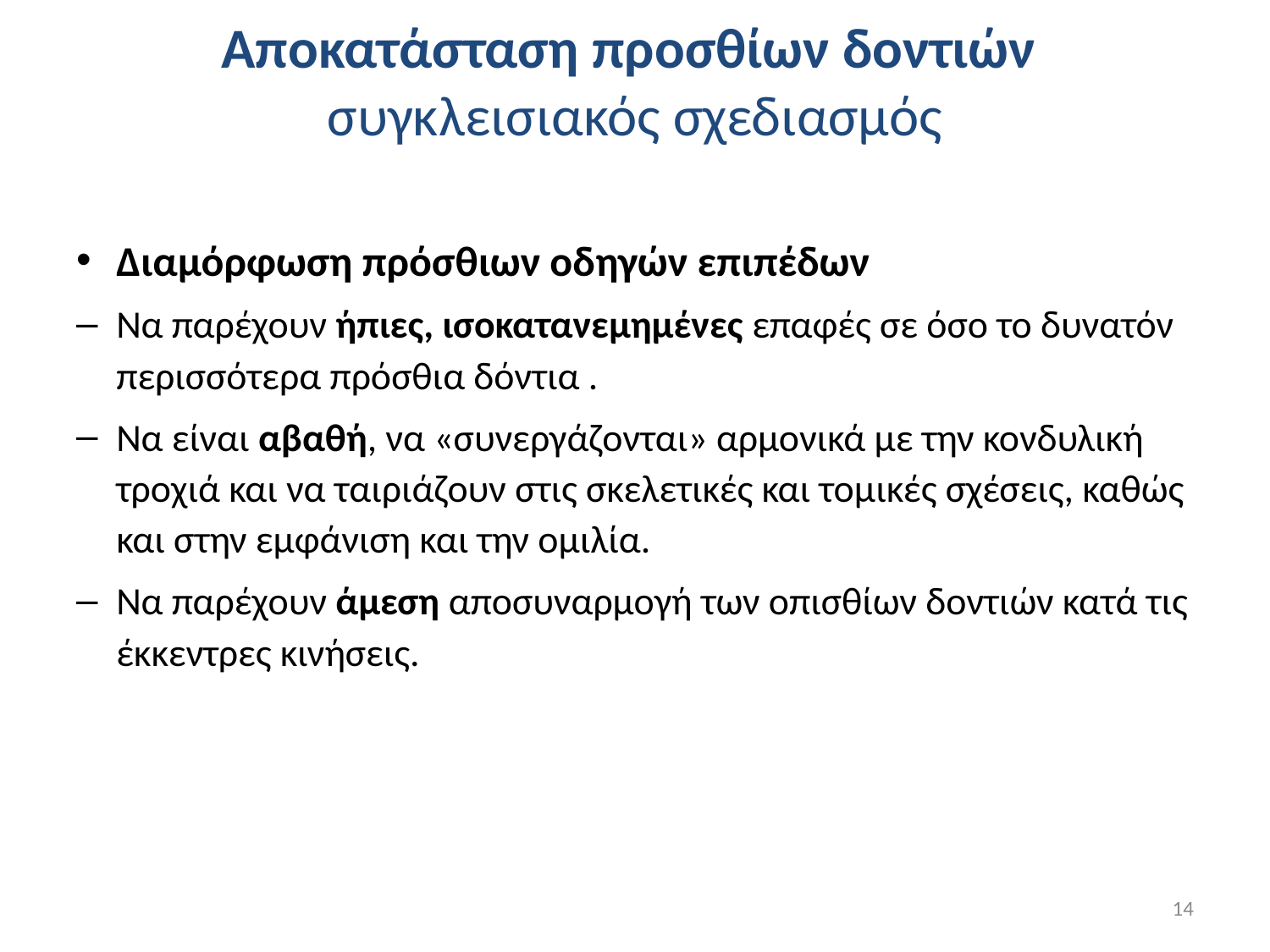

# Αποκατάσταση προσθίων δοντιών συγκλεισιακός σχεδιασμός
Διαμόρφωση πρόσθιων οδηγών επιπέδων
Να παρέχουν ήπιες, ισοκατανεμημένες επαφές σε όσο το δυνατόν περισσότερα πρόσθια δόντια .
Να είναι αβαθή, να «συνεργάζονται» αρμονικά με την κονδυλική τροχιά και να ταιριάζουν στις σκελετικές και τομικές σχέσεις, καθώς και στην εμφάνιση και την ομιλία.
Να παρέχουν άμεση αποσυναρμογή των οπισθίων δοντιών κατά τις έκκεντρες κινήσεις.

14